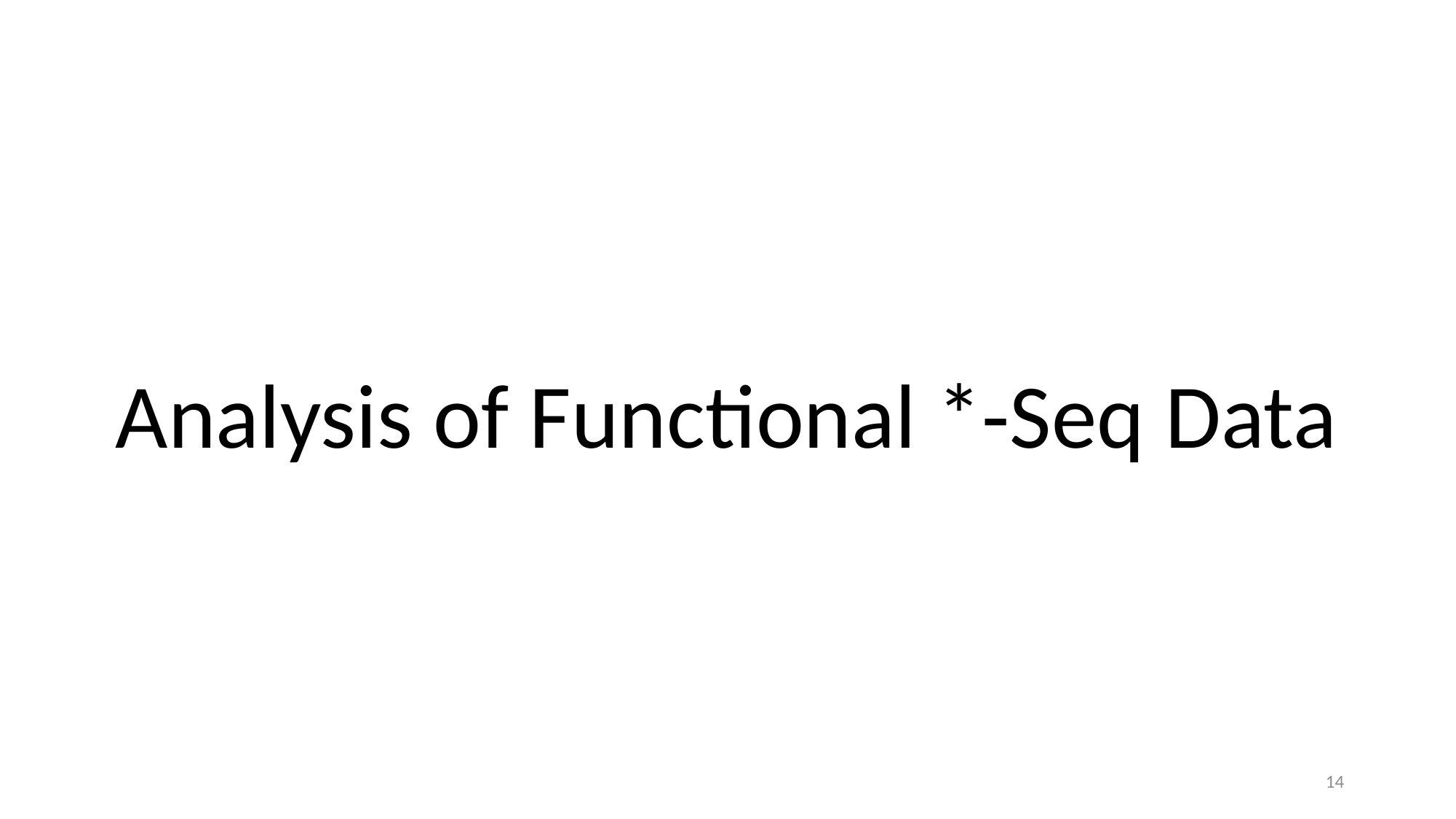

# Analysis of Functional *-Seq Data
14